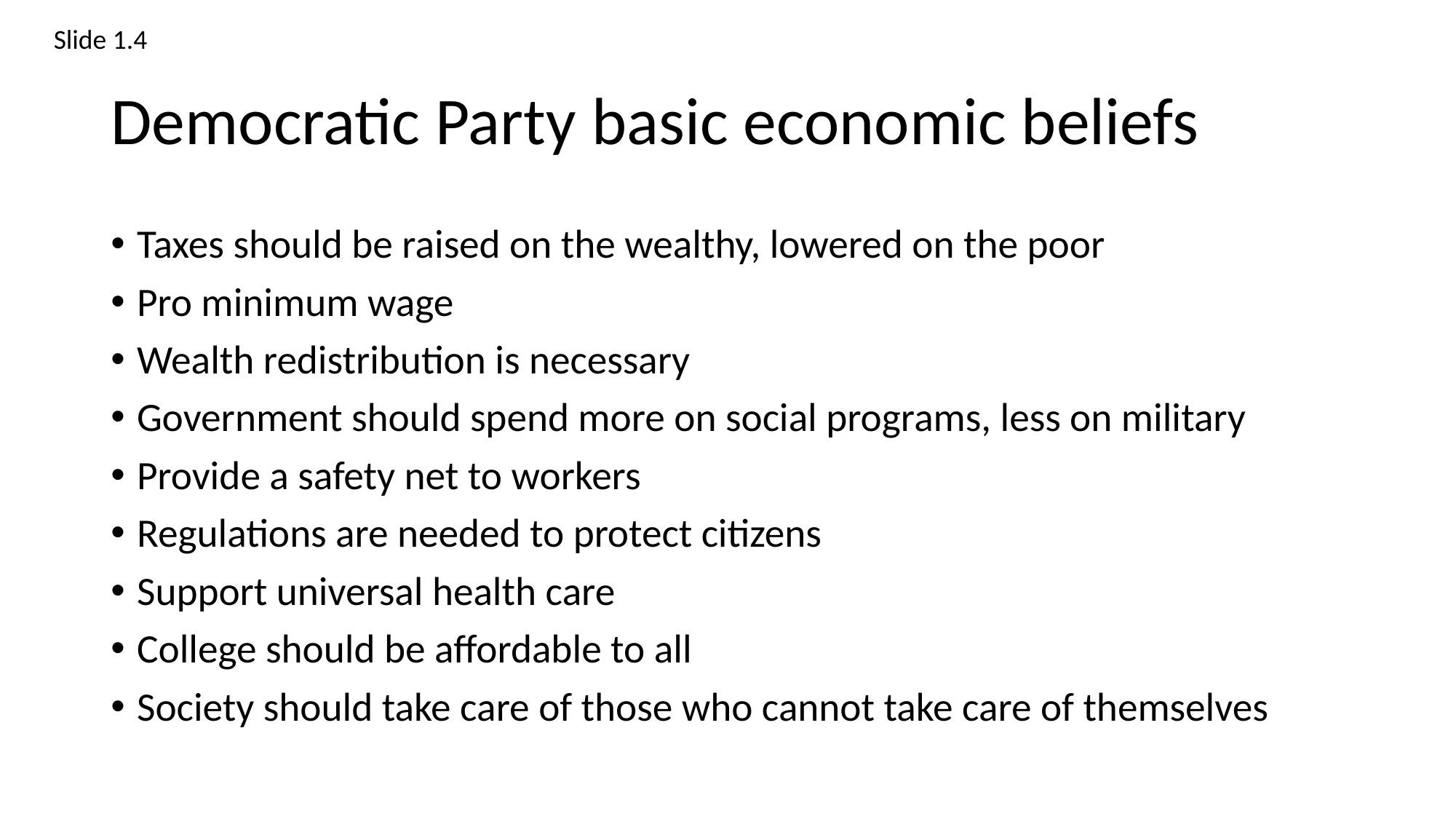

Slide 1.4
# Democratic Party basic economic beliefs
Taxes should be raised on the wealthy, lowered on the poor
Pro minimum wage
Wealth redistribution is necessary
Government should spend more on social programs, less on military
Provide a safety net to workers
Regulations are needed to protect citizens
Support universal health care
College should be affordable to all
Society should take care of those who cannot take care of themselves